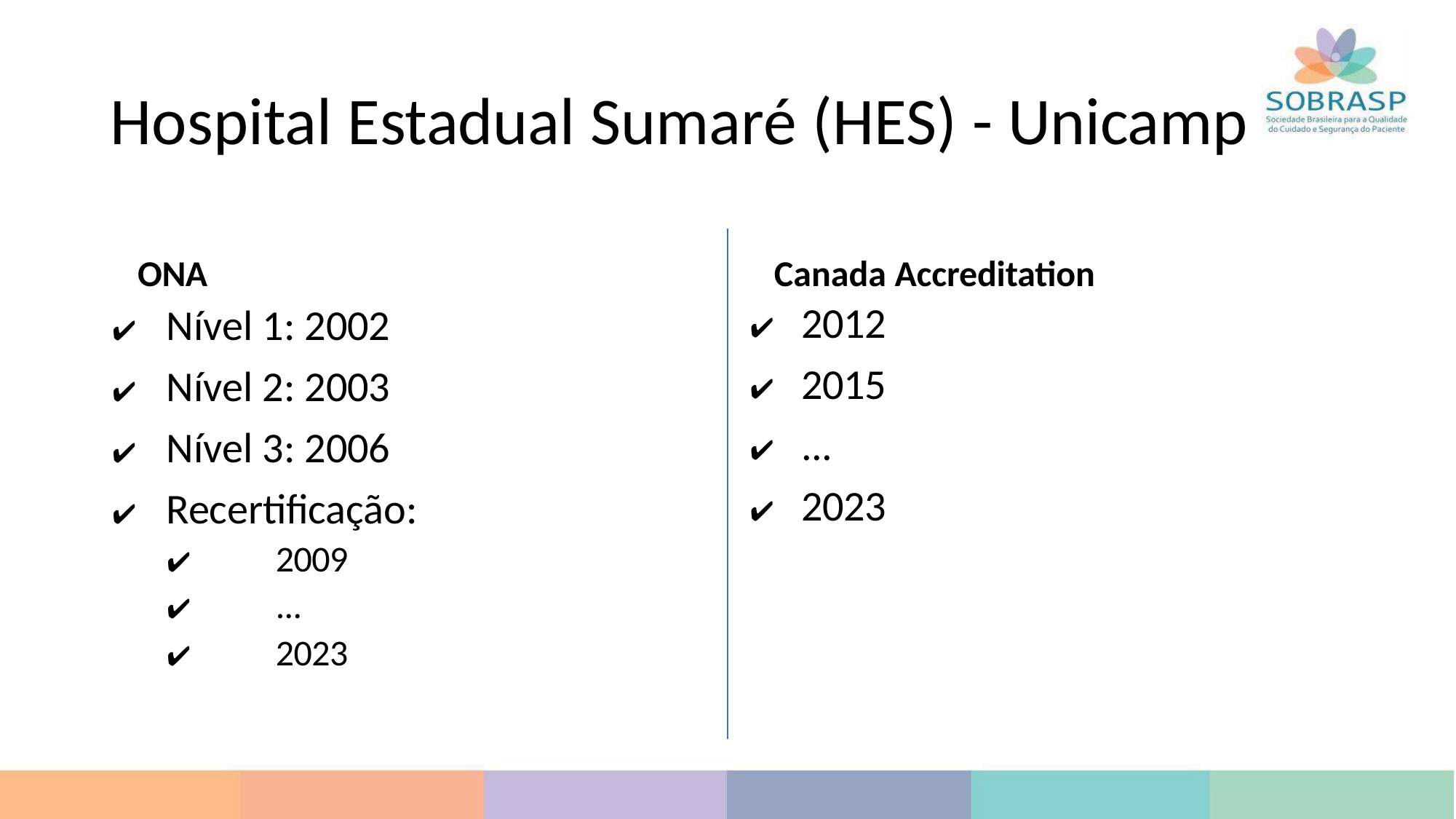

# Hospital Estadual Sumaré (HES) - Unicamp

ONA
✔	Nível 1: 2002
✔	Nível 2: 2003
✔	Nível 3: 2006
✔	Recertificação:
✔	2009
✔	...
✔	2023
Canada Accreditation
| ✔ | 2012 |
| --- | --- |
| ✔ | 2015 |
| ✔ | ... |
| ✔ | 2023 |